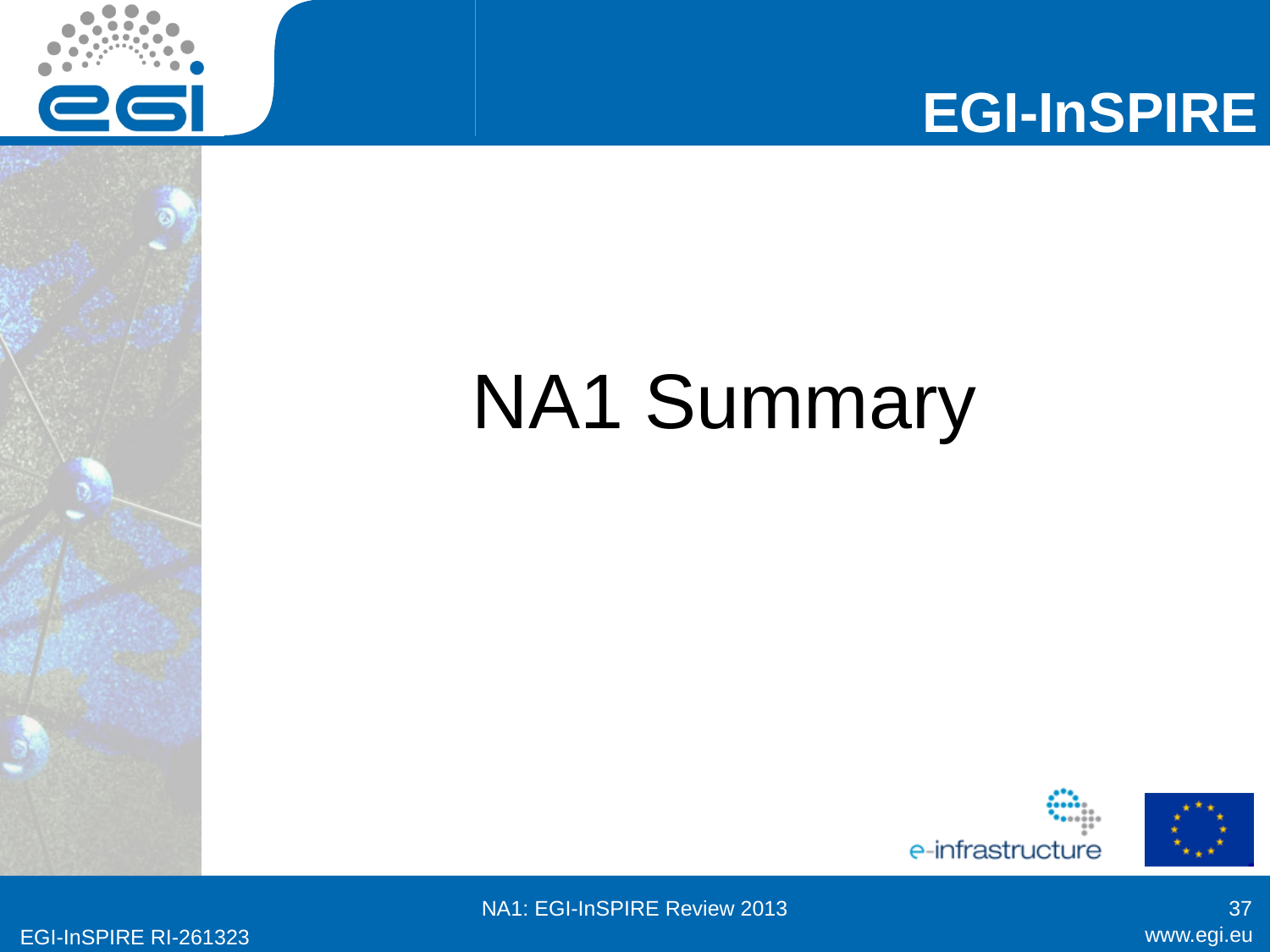

# NA1 Summary

NA1: EGI-InSPIRE Review 2013
37